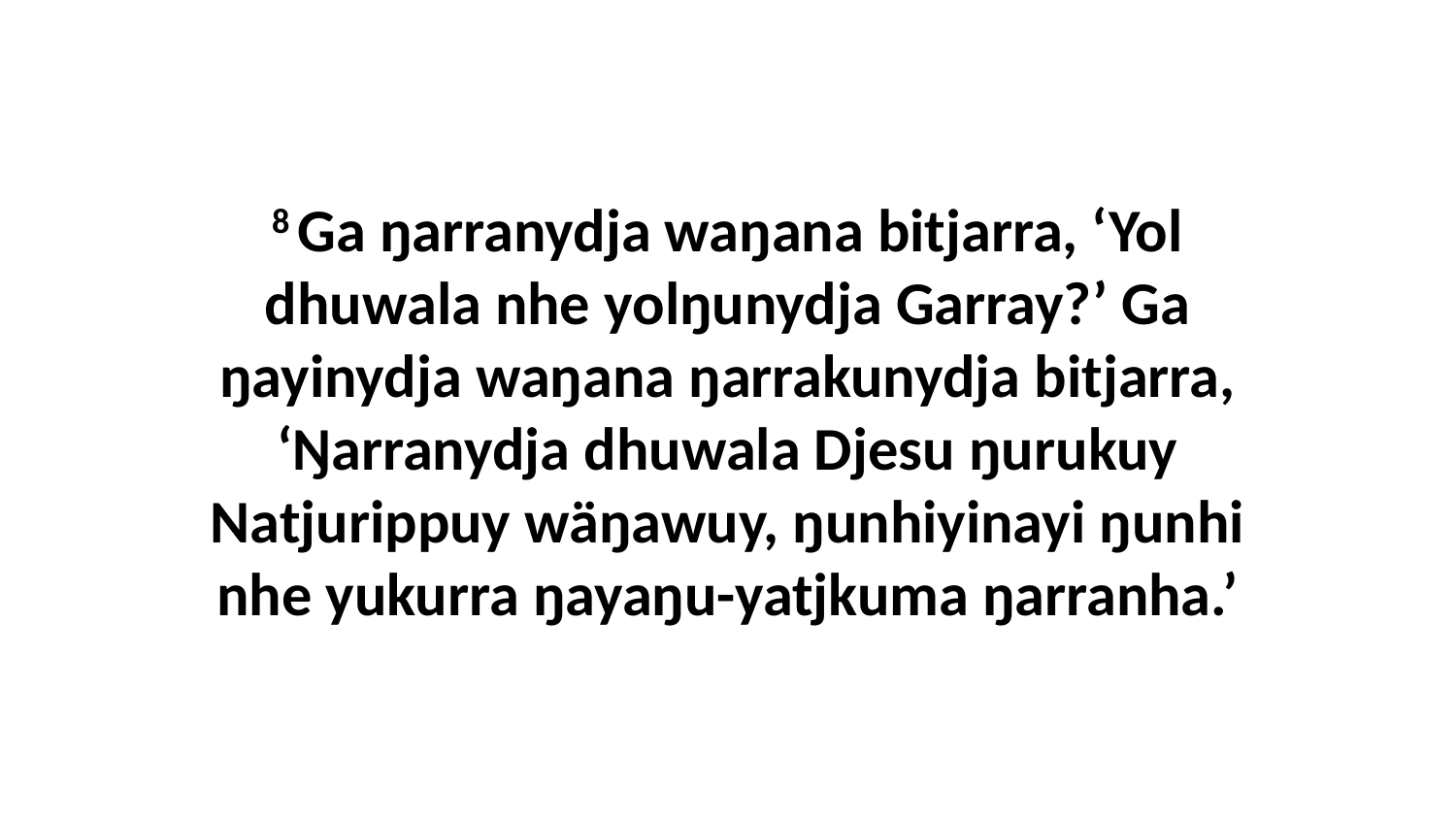

8 Ga ŋarranydja waŋana bitjarra, ‘Yol dhuwala nhe yolŋunydja Garray?’ Ga ŋayinydja waŋana ŋarrakunydja bitjarra, ‘Ŋarranydja dhuwala Djesu ŋurukuy Natjurippuy wäŋawuy, ŋunhiyinayi ŋunhi nhe yukurra ŋayaŋu-yatjkuma ŋarranha.’